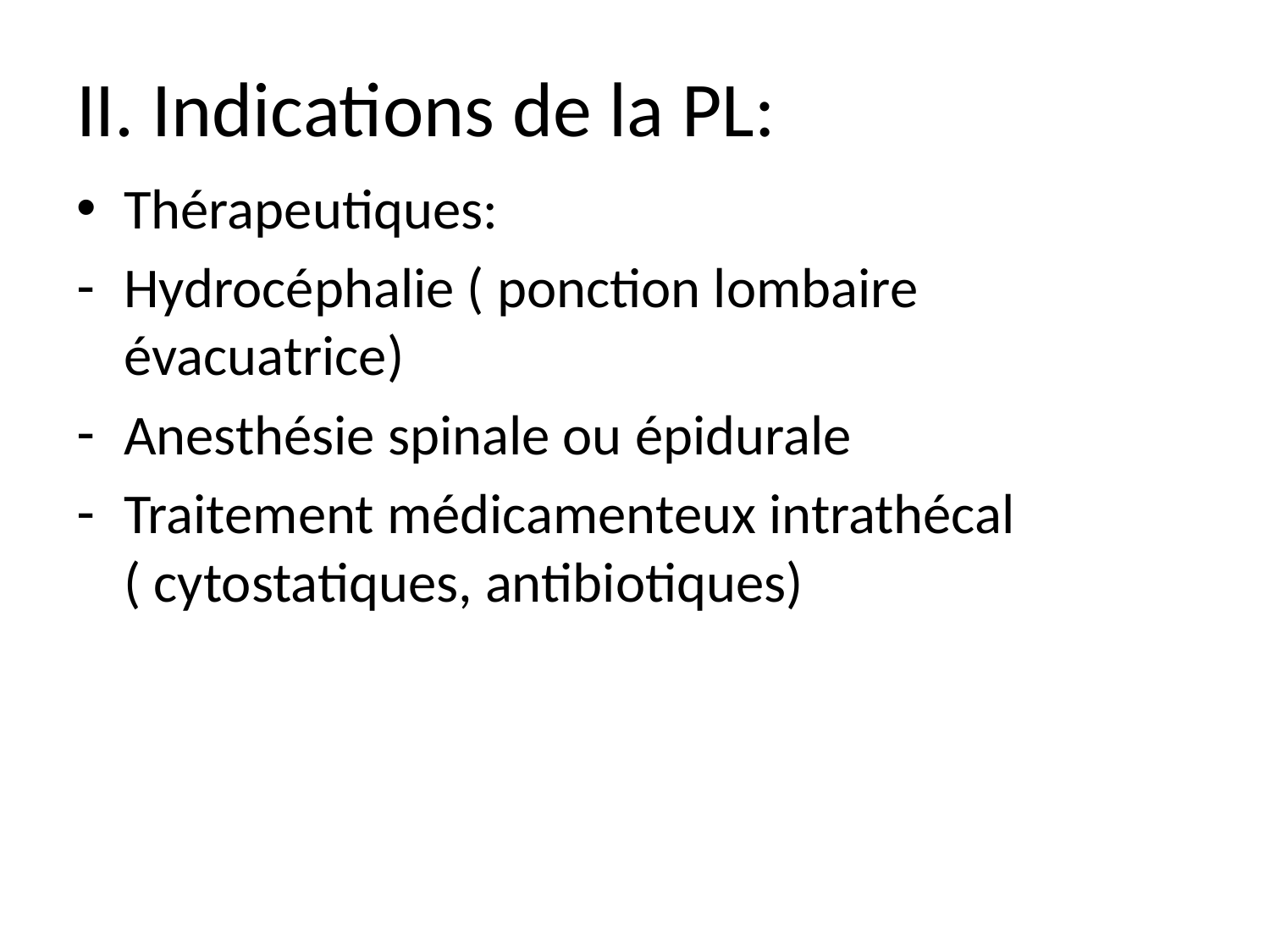

# II. Indications de la PL:
Thérapeutiques:
Hydrocéphalie ( ponction lombaire évacuatrice)
Anesthésie spinale ou épidurale
Traitement médicamenteux intrathécal             ( cytostatiques, antibiotiques)